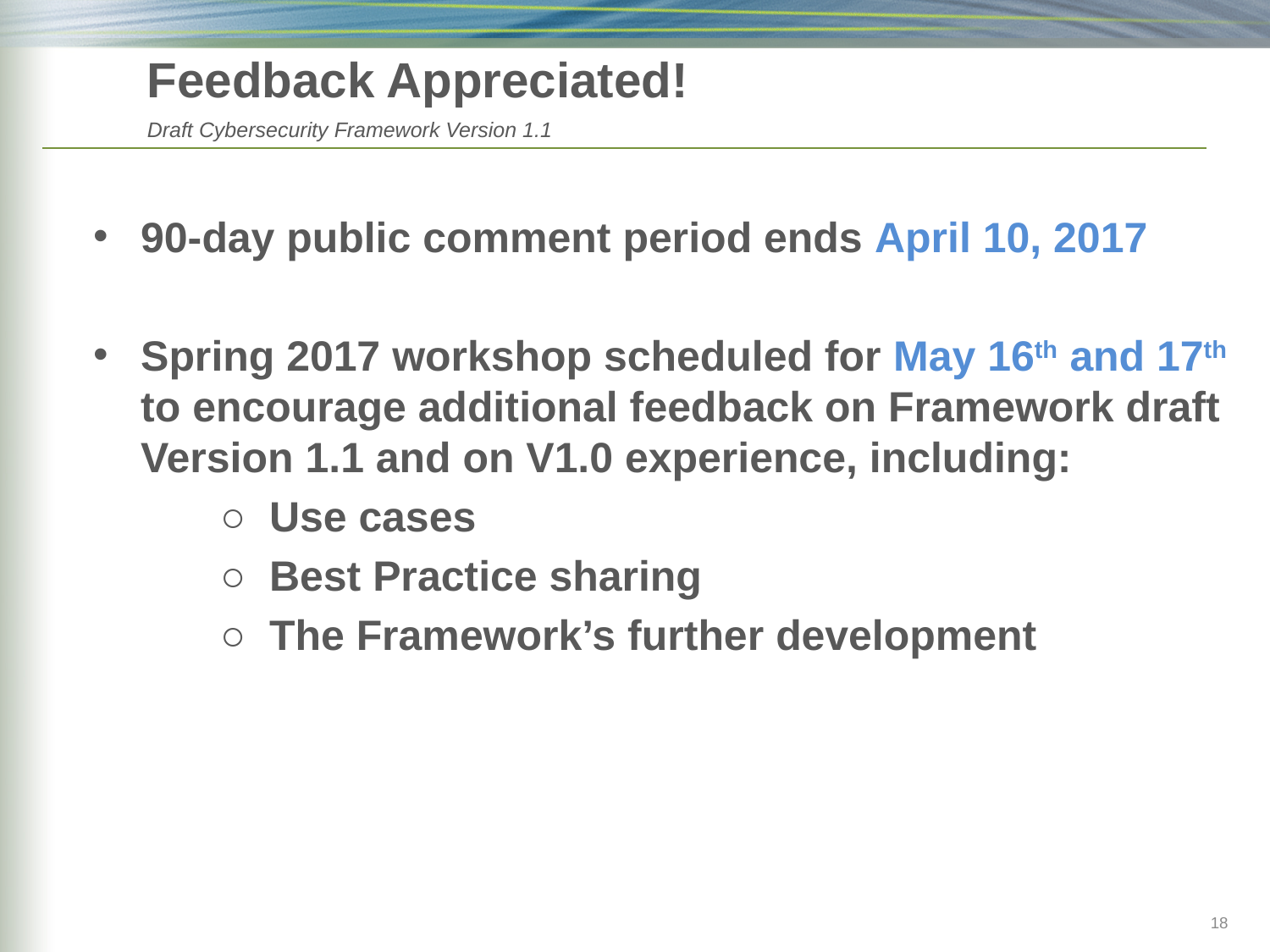

# Feedback Appreciated! Draft Cybersecurity Framework Version 1.1
90-day public comment period ends April 10, 2017

Spring 2017 workshop scheduled for May 16th and 17th to encourage additional feedback on Framework draft Version 1.1 and on V1.0 experience, including:
	○  Use cases
	○  Best Practice sharing
	○  The Framework’s further development

18